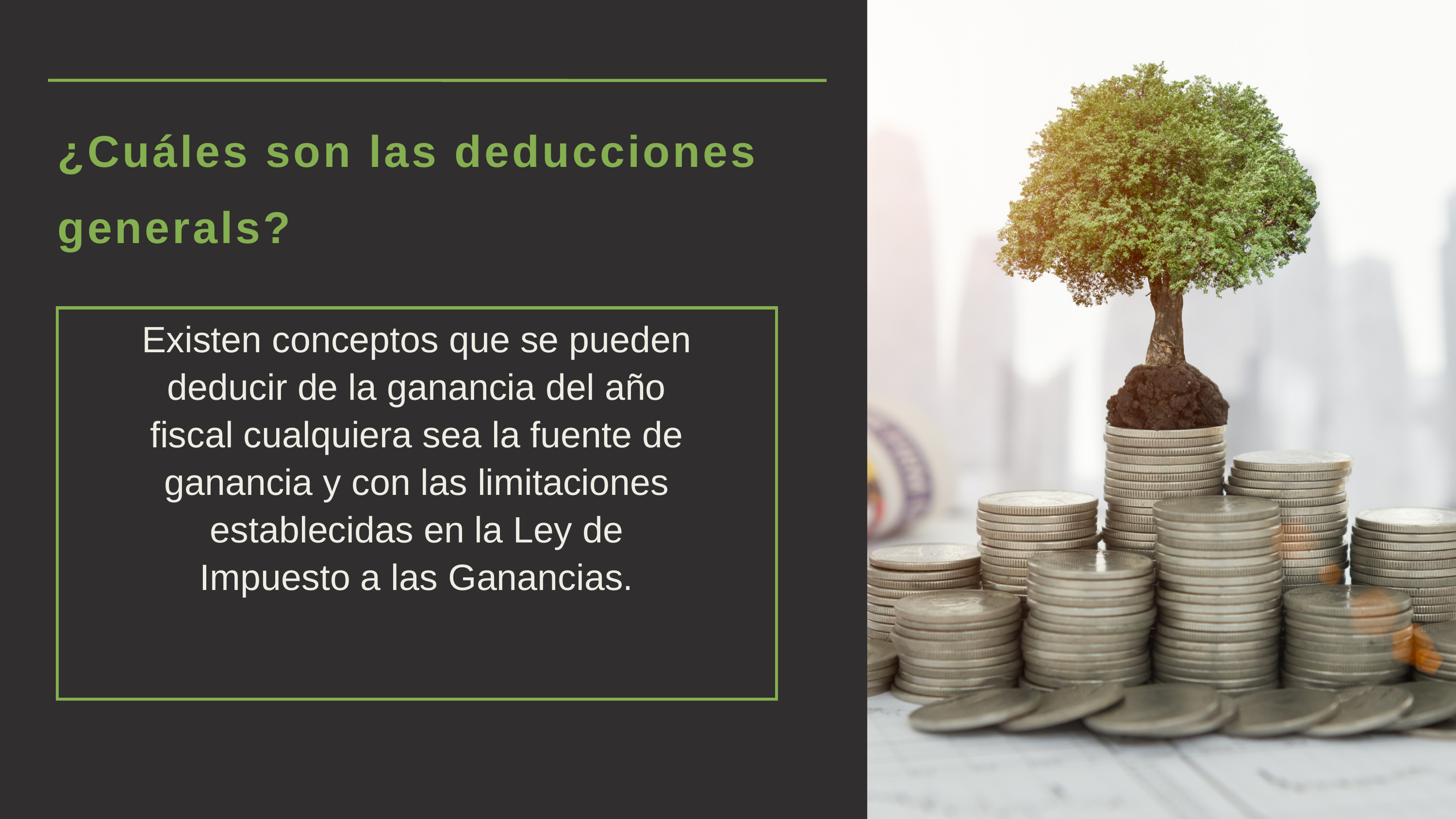

¿Cuáles son las deducciones generals?

Existen conceptos que se pueden deducir de la ganancia del año fiscal cualquiera sea la fuente de ganancia y con las limitaciones establecidas en la Ley de Impuesto a las Ganancias.